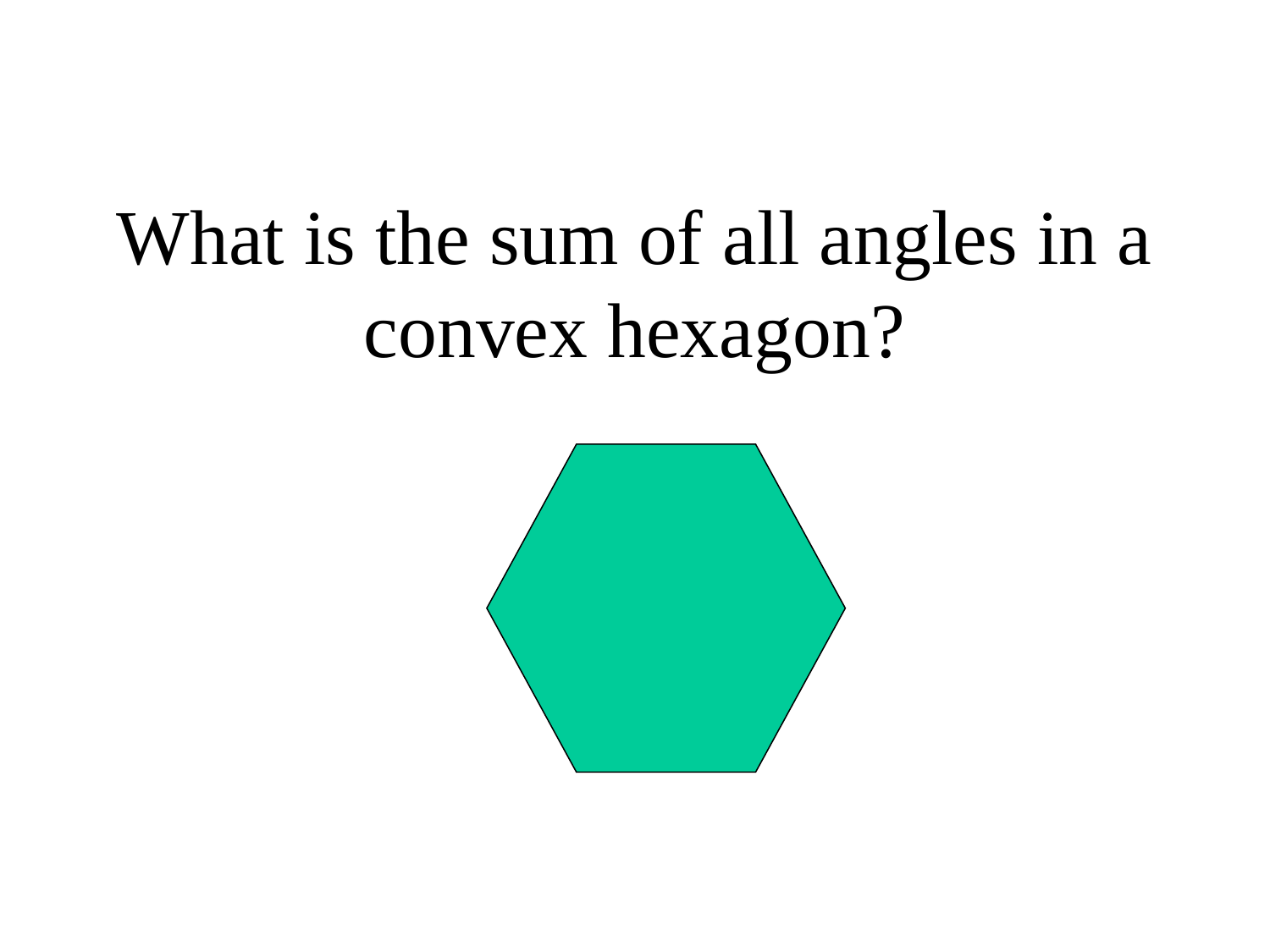

# What is the sum of all angles in a convex hexagon?